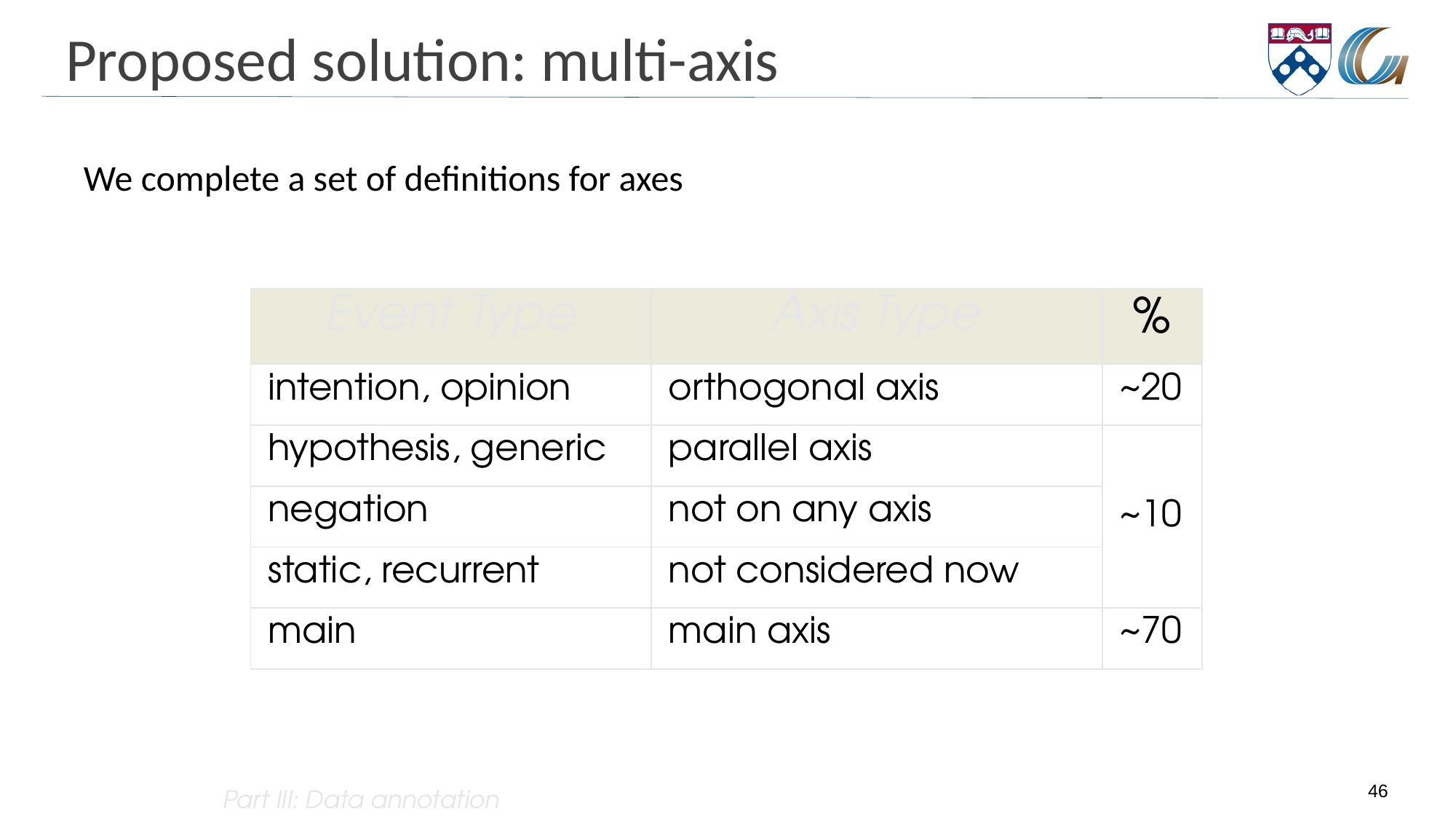

# Proposed solution: multi-axis
We complete a set of definitions for axes

| Event Type | Axis Type | % |
| --- | --- | --- |
| intention, opinion | orthogonal axis | ~20 |
| hypothesis, generic | parallel axis | ~10 |
| negation | not on any axis |  |
| static, recurrent | not considered now |  |
| main | main axis | ~70 |
Part III: Data annotation
46